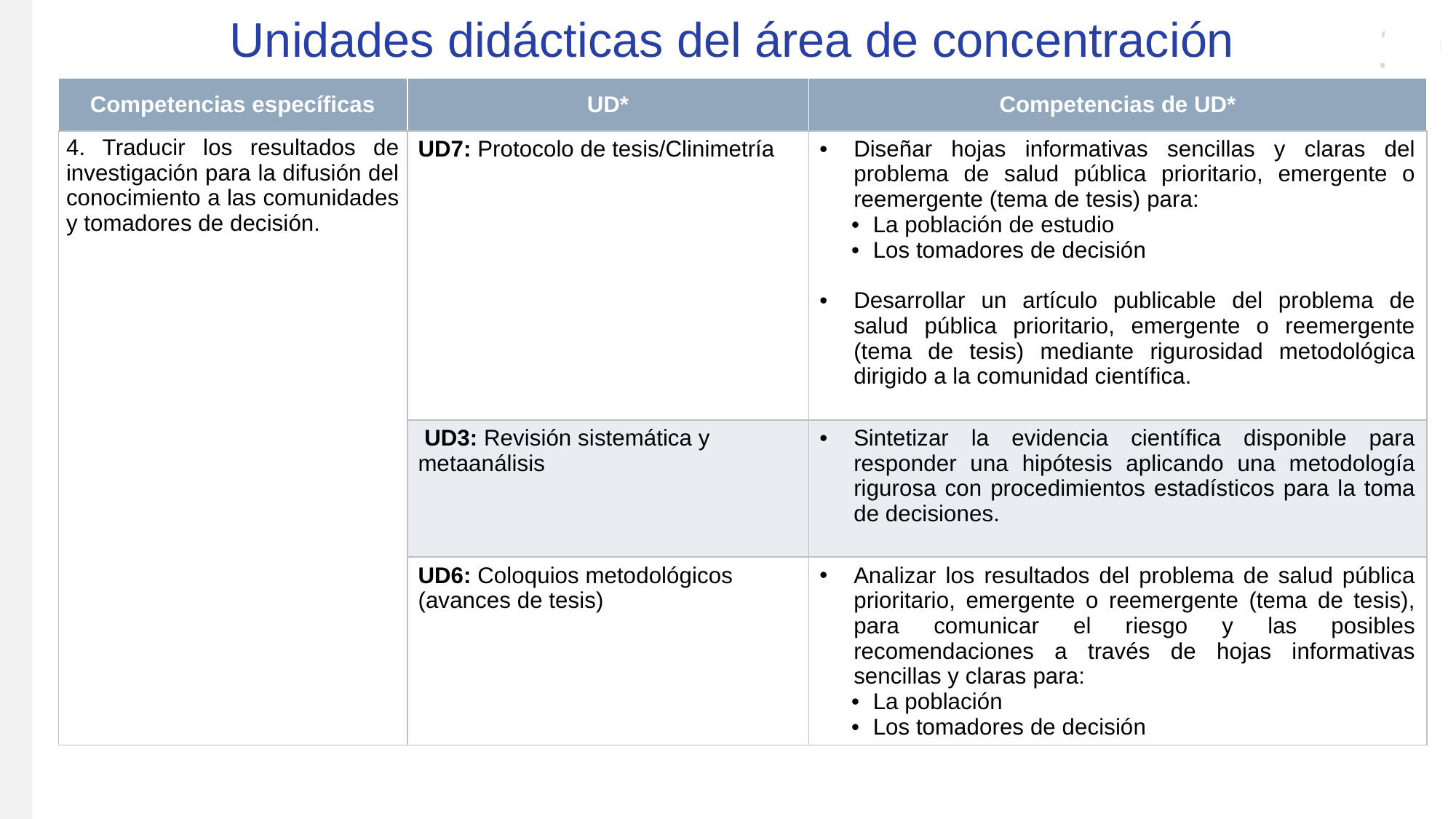

# Unidades didácticas del área de concentración
| Competencias específicas | UD\* | Competencias de UD\* |
| --- | --- | --- |
| 4. Traducir los resultados de investigación para la difusión del conocimiento a las comunidades y tomadores de decisión. | UD7: Protocolo de tesis/Clinimetría | Diseñar hojas informativas sencillas y claras del problema de salud pública prioritario, emergente o reemergente (tema de tesis) para: La población de estudio Los tomadores de decisión Desarrollar un artículo publicable del problema de salud pública prioritario, emergente o reemergente (tema de tesis) mediante rigurosidad metodológica dirigido a la comunidad científica. |
|  | UD3: Revisión sistemática y metaanálisis | Sintetizar la evidencia científica disponible para responder una hipótesis aplicando una metodología rigurosa con procedimientos estadísticos para la toma de decisiones. |
|  | UD6: Coloquios metodológicos (avances de tesis) | Analizar los resultados del problema de salud pública prioritario, emergente o reemergente (tema de tesis), para comunicar el riesgo y las posibles recomendaciones a través de hojas informativas sencillas y claras para: La población Los tomadores de decisión |